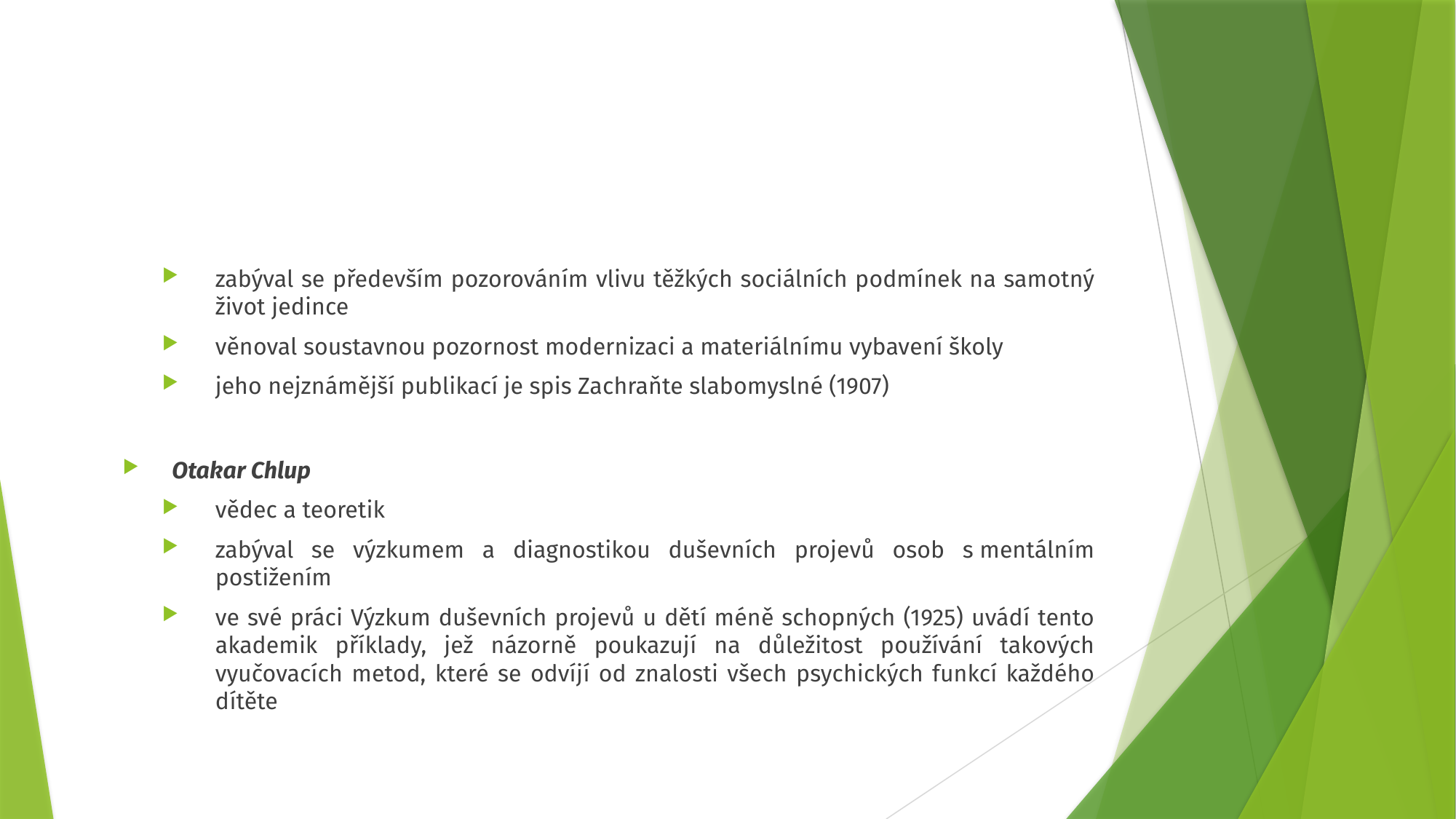

#
zabýval se především pozorováním vlivu těžkých sociálních podmínek na samotný život jedince
věnoval soustavnou pozornost modernizaci a materiálnímu vybavení školy
jeho nejznámější publikací je spis Zachraňte slabomyslné (1907)

Otakar Chlup
vědec a teoretik
zabýval se výzkumem a diagnostikou duševních projevů osob s mentálním postižením
ve své práci Výzkum duševních projevů u dětí méně schopných (1925) uvádí tento akademik příklady, jež názorně poukazují na důležitost používání takových vyučovacích metod, které se odvíjí od znalosti všech psychických funkcí každého dítěte